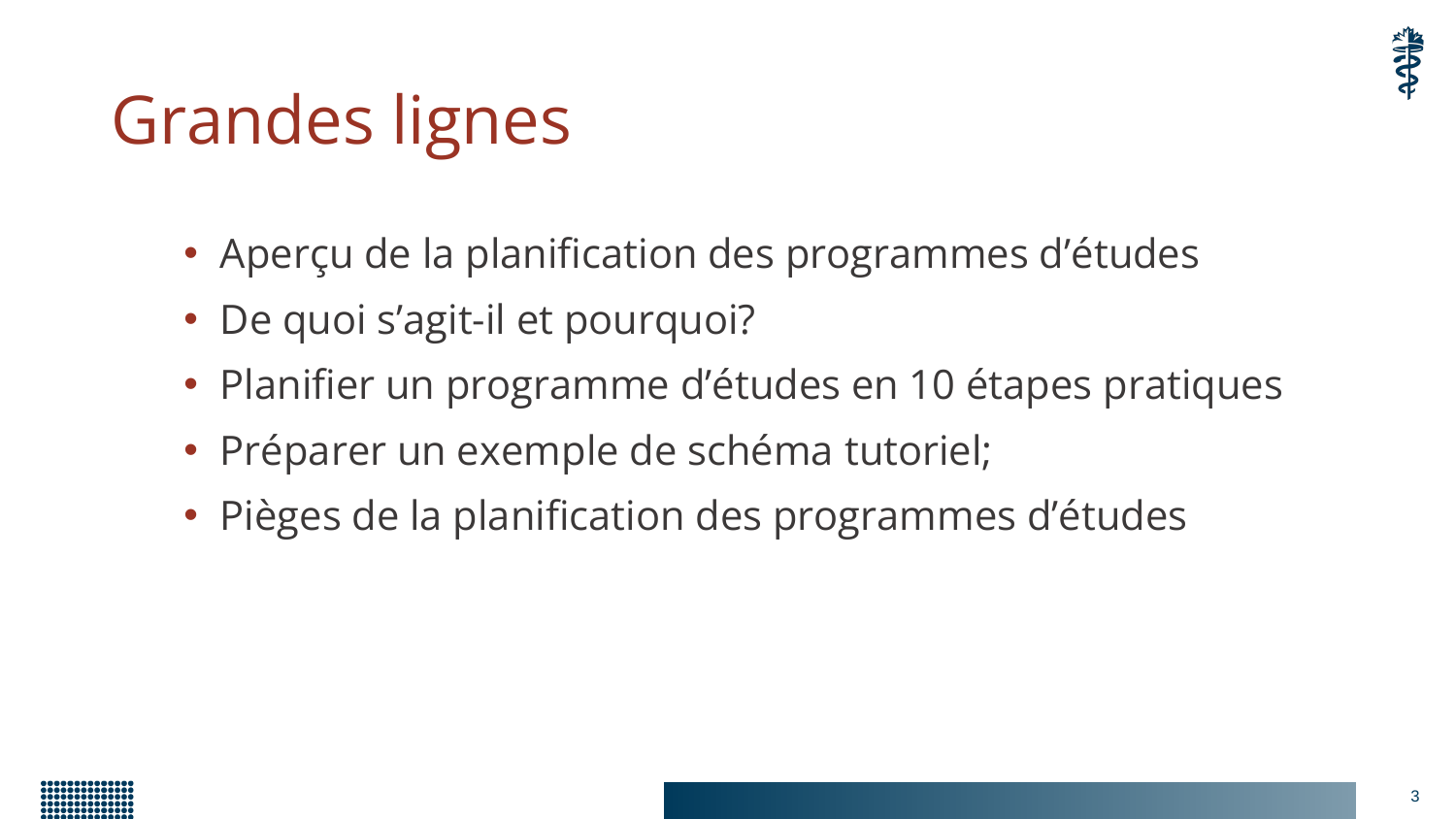

# Grandes lignes
Aperçu de la planification des programmes d’études
De quoi s’agit-il et pourquoi?
Planifier un programme d’études en 10 étapes pratiques
Préparer un exemple de schéma tutoriel;
Pièges de la planification des programmes d’études

3